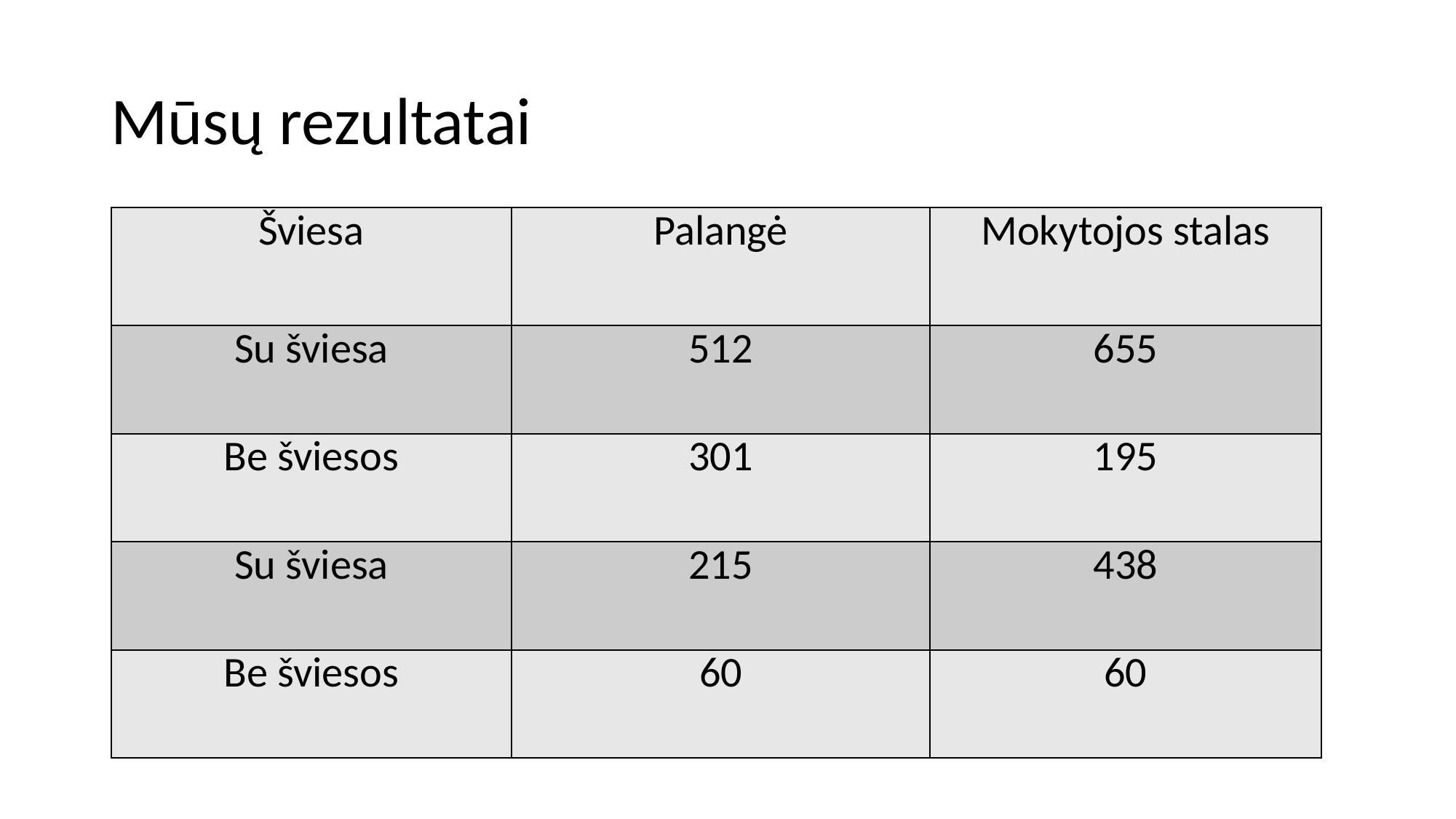

# Mūsų rezultatai
| Šviesa | Palangė | Mokytojos stalas |
| --- | --- | --- |
| Su šviesa | 512 | 655 |
| Be šviesos | 301 | 195 |
| Su šviesa | 215 | 438 |
| Be šviesos | 60 | 60 |